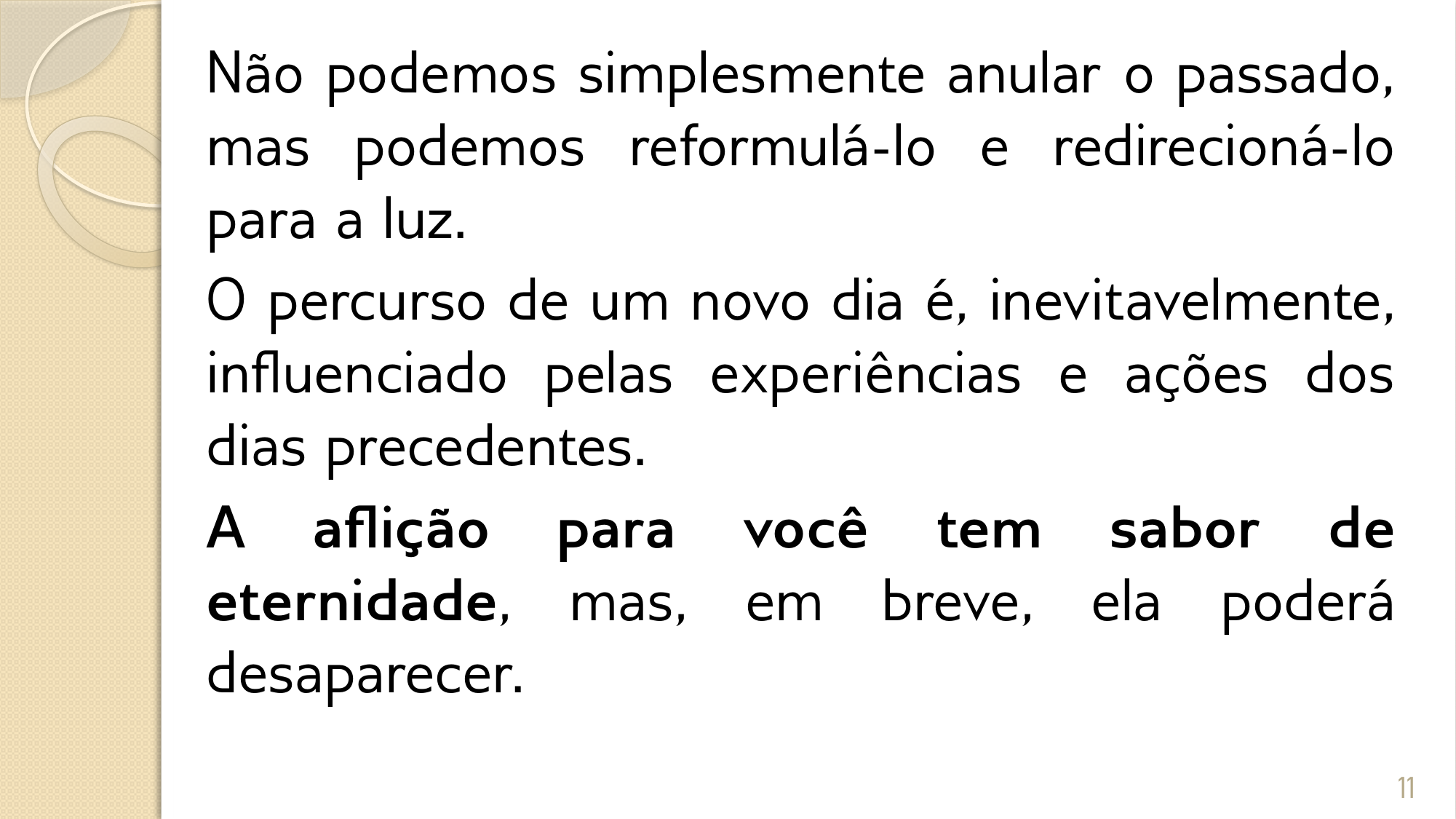

Não podemos simplesmente anular o passado, mas podemos reformulá-lo e redirecioná-lo para a luz.
O percurso de um novo dia é, inevitavelmente, influenciado pelas experiências e ações dos dias precedentes.
A aflição para você tem sabor de eternidade, mas, em breve, ela poderá desaparecer.
11